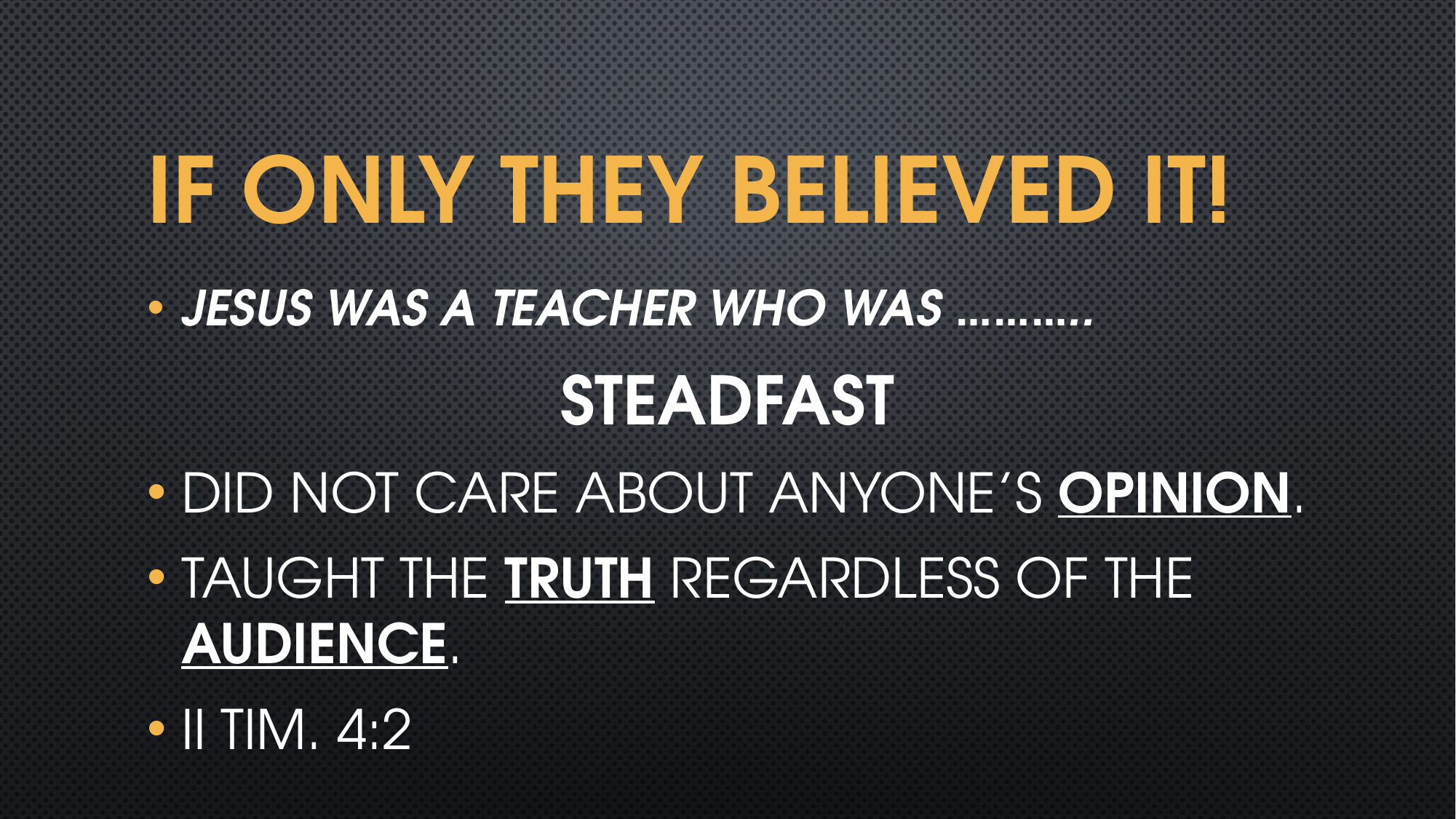

# If only they believed it!
Jesus was a teacher who was ………..
STEADFAST
Did not care about anyone’s opinion.
Taught the truth regardless of the audience.
II Tim. 4:2